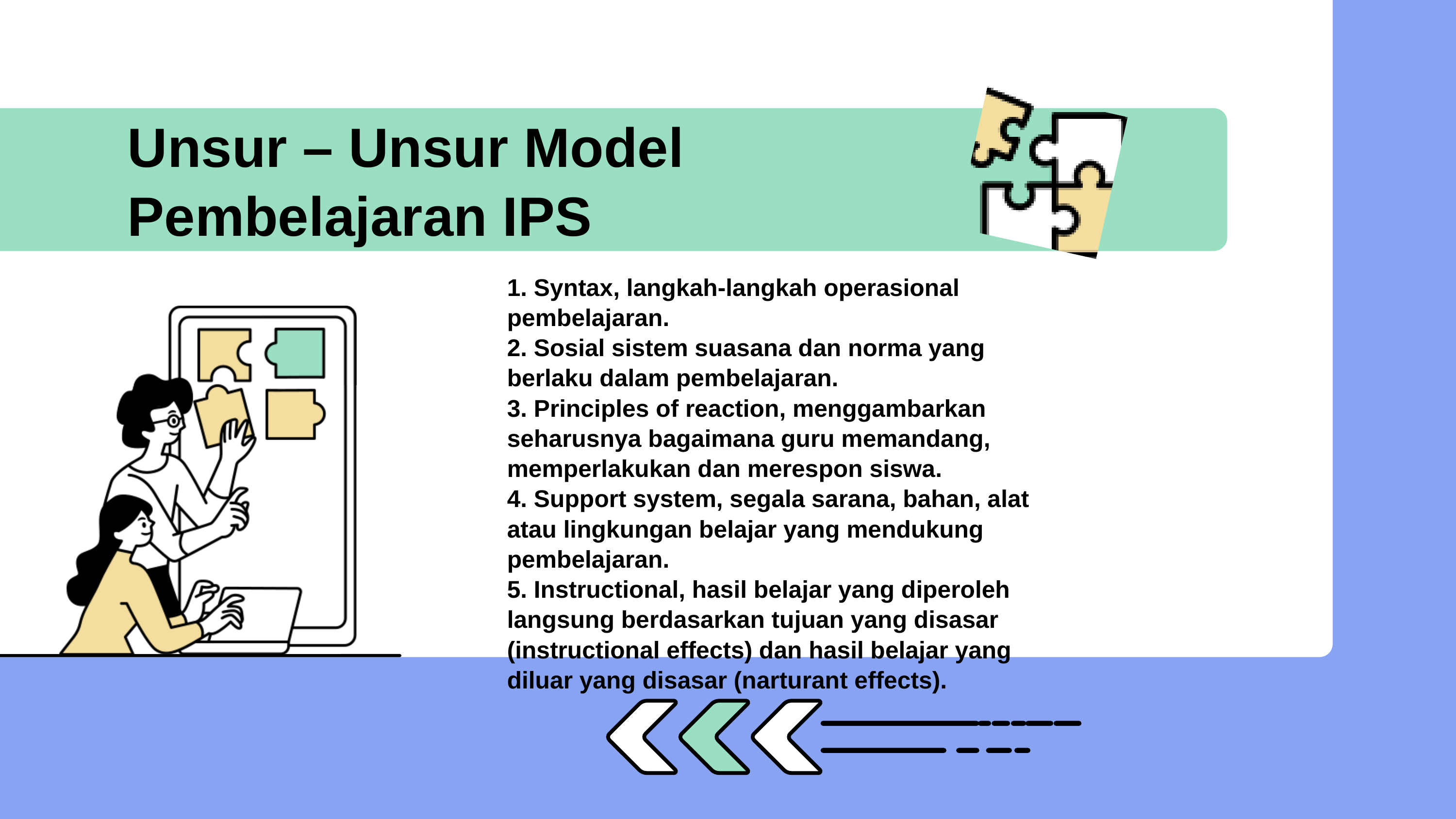

Unsur – Unsur Model
Pembelajaran IPS
1. Syntax, langkah-langkah operasional pembelajaran.
2. Sosial sistem suasana dan norma yang berlaku dalam pembelajaran.
3. Principles of reaction, menggambarkan seharusnya bagaimana guru memandang, memperlakukan dan merespon siswa.
4. Support system, segala sarana, bahan, alat atau lingkungan belajar yang mendukung pembelajaran.
5. Instructional, hasil belajar yang diperoleh langsung berdasarkan tujuan yang disasar (instructional effects) dan hasil belajar yang diluar yang disasar (narturant effects).